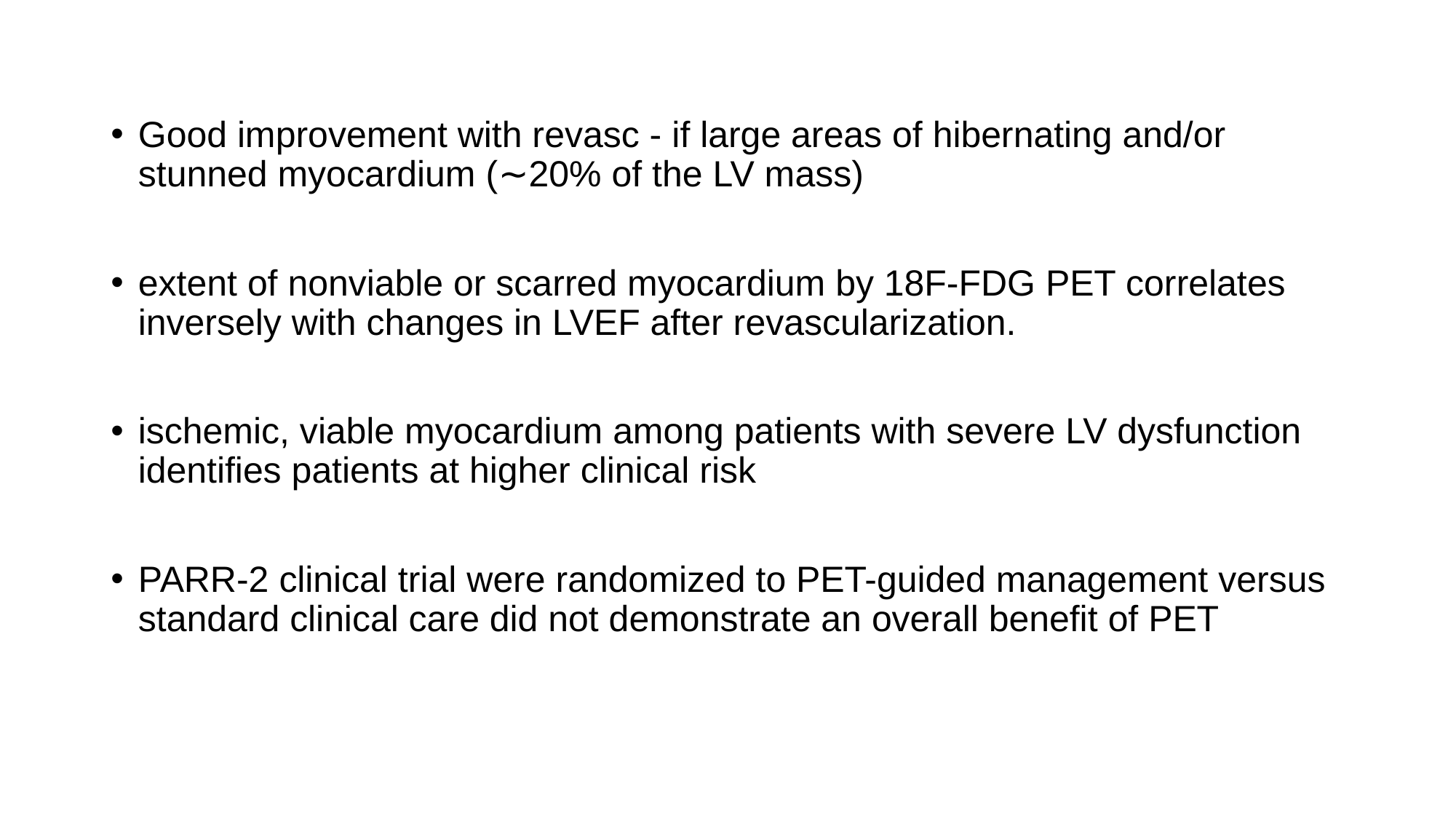

#
Good improvement with revasc - if large areas of hibernating and/or stunned myocardium (∼20% of the LV mass)

extent of nonviable or scarred myocardium by 18F-FDG PET correlates inversely with changes in LVEF after revascularization.

ischemic, viable myocardium among patients with severe LV dysfunction identifies patients at higher clinical risk

PARR-2 clinical trial were randomized to PET-guided management versus standard clinical care did not demonstrate an overall benefit of PET